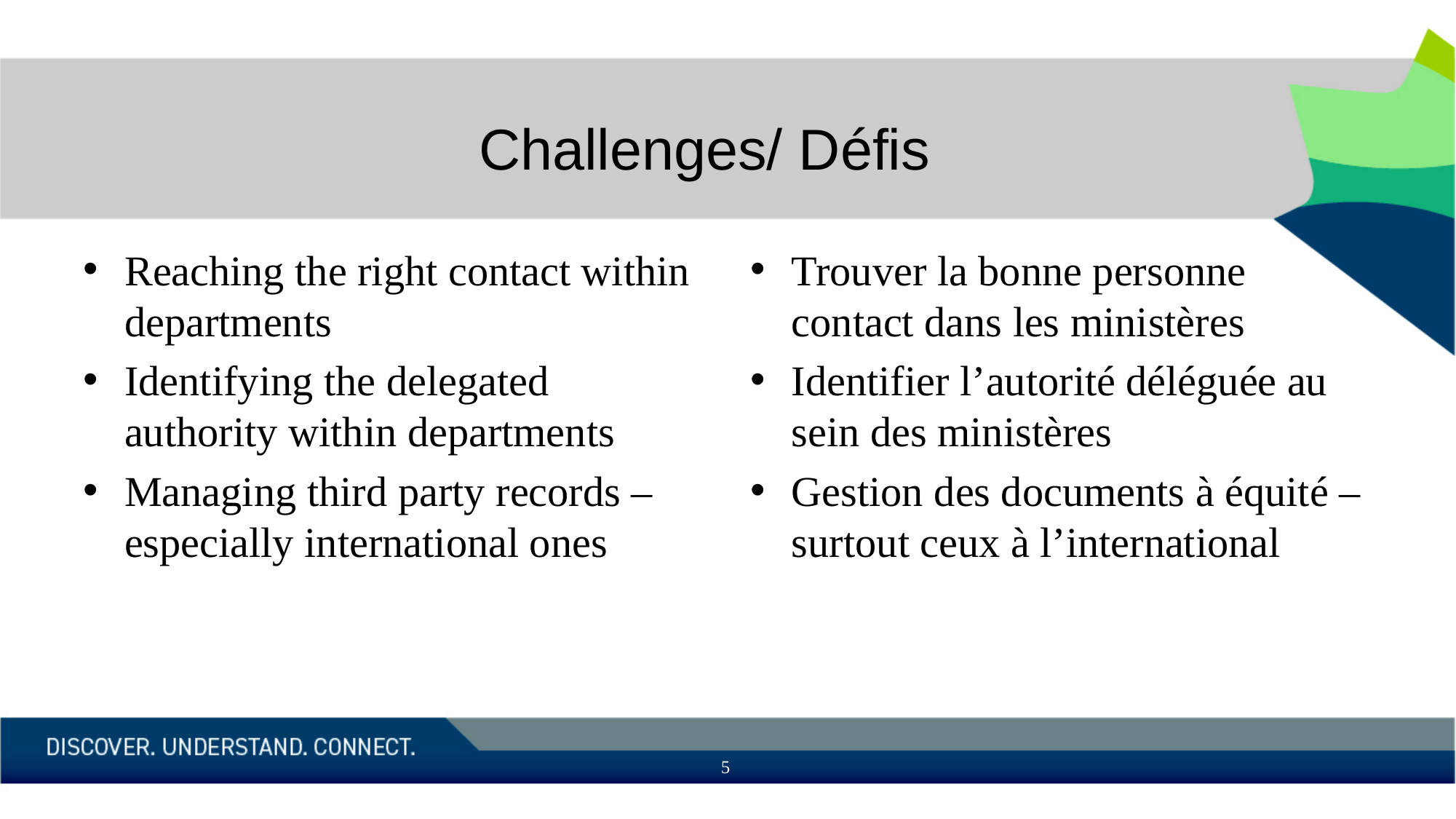

# Challenges/ Défis
Reaching the right contact within  departments
Identifying the delegated authority within departments
Managing third party records – especially international ones
Trouver la bonne personne contact dans les ministères
Identifier l’autorité déléguée au sein des ministères
Gestion des documents à équité – surtout ceux à l’international
5